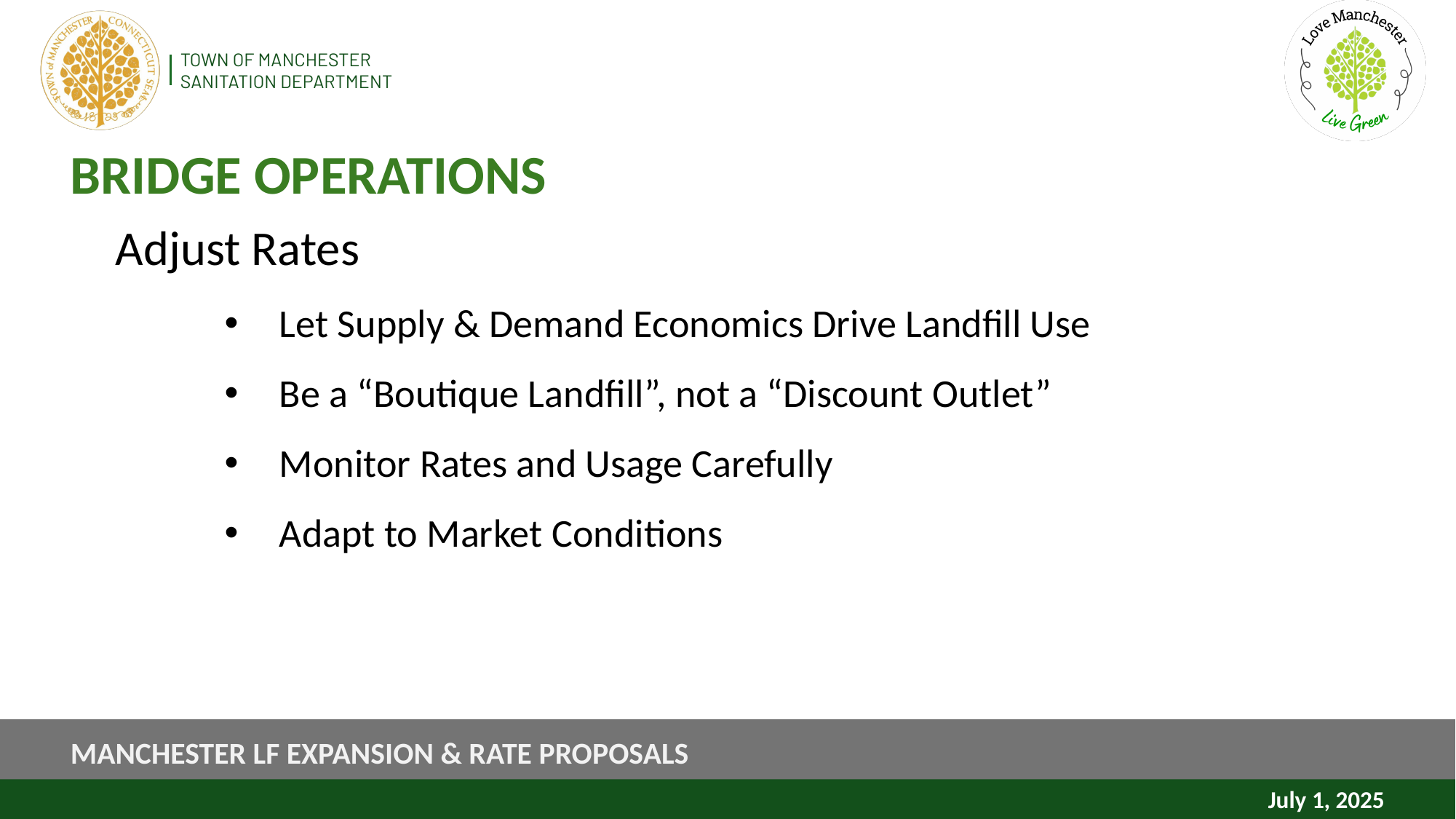

# BRIDGE OPERATIONS
Adjust Rates
Let Supply & Demand Economics Drive Landfill Use
Be a “Boutique Landfill”, not a “Discount Outlet”
Monitor Rates and Usage Carefully
Adapt to Market Conditions

MANCHESTER LF EXPANSION & RATE PROPOSALS
July 1, 2025